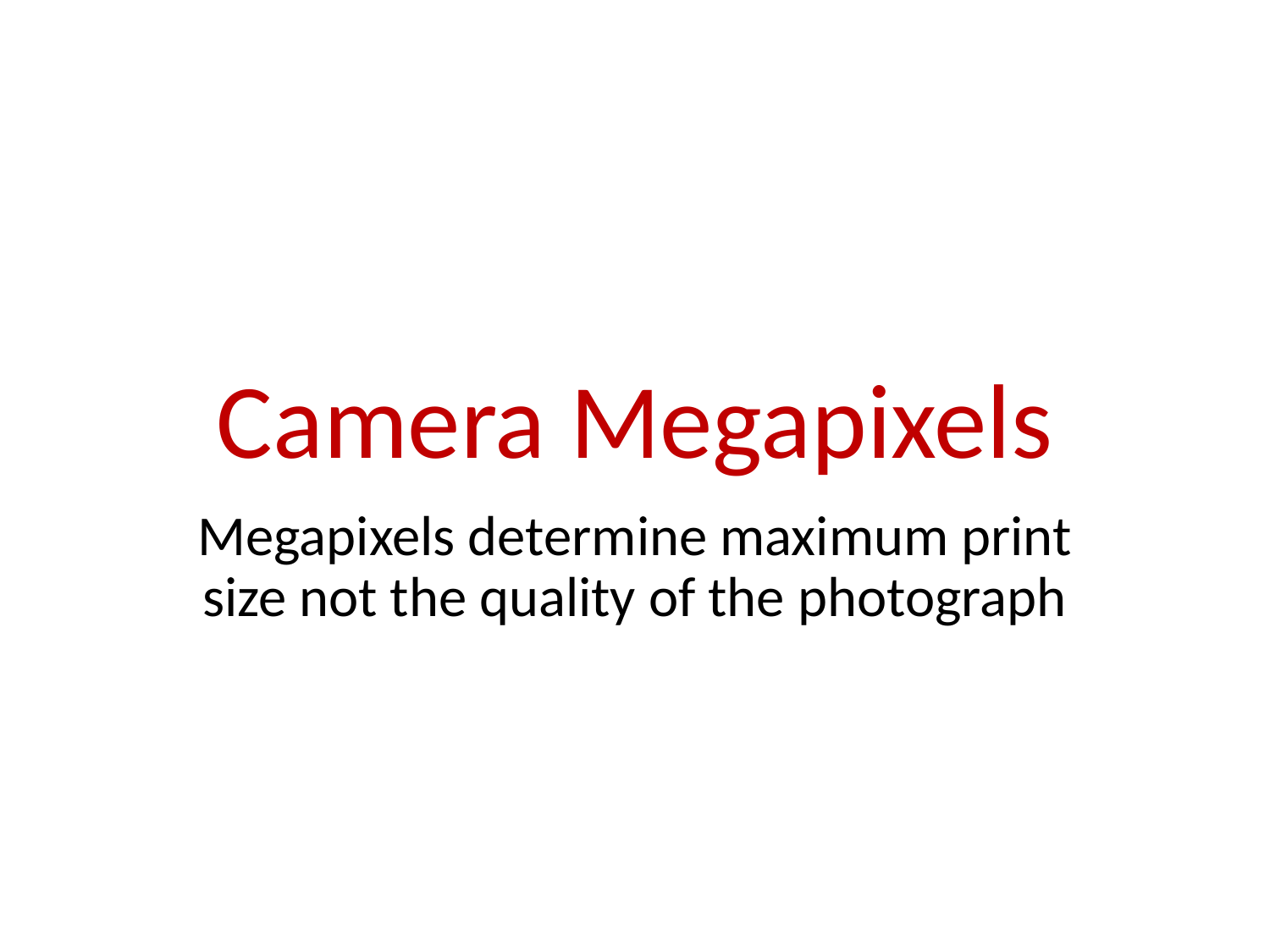

# Camera Megapixels
Megapixels determine maximum print size not the quality of the photograph